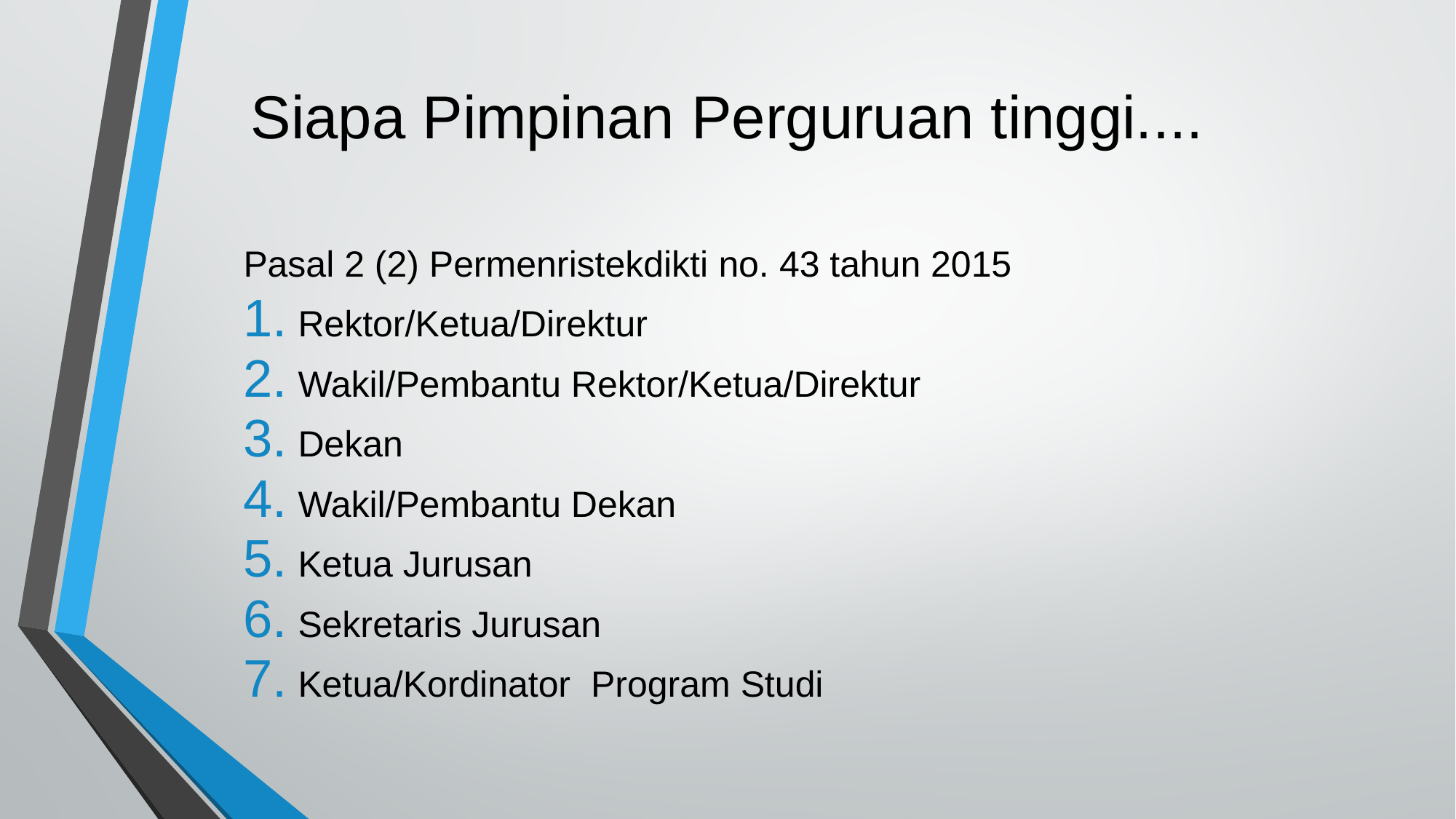

# Siapa Pimpinan Perguruan tinggi....
Pasal 2 (2) Permenristekdikti no. 43 tahun 2015
Rektor/Ketua/Direktur
Wakil/Pembantu Rektor/Ketua/Direktur
Dekan
Wakil/Pembantu Dekan
Ketua Jurusan
Sekretaris Jurusan
Ketua/Kordinator  Program Studi